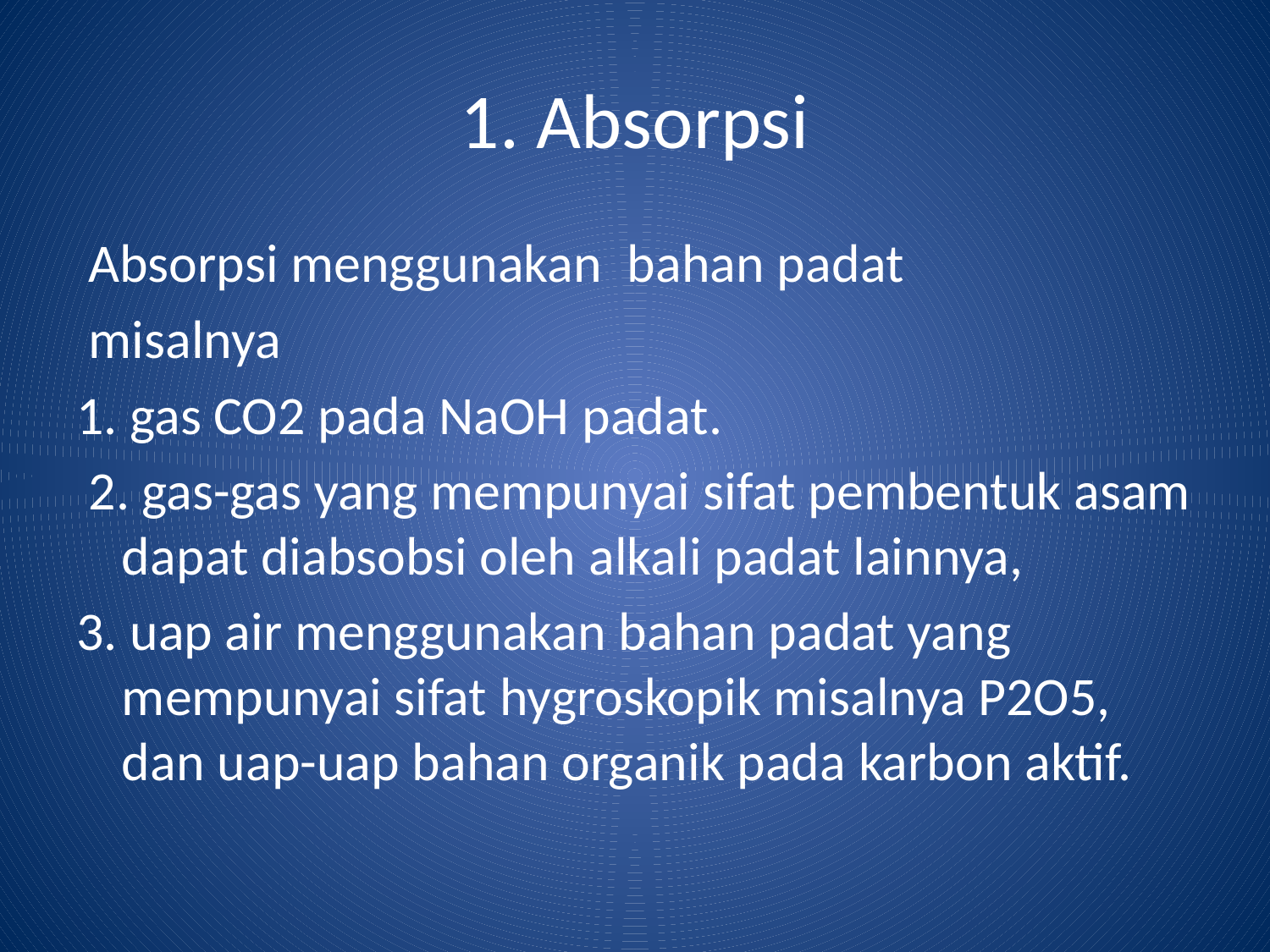

# 1. Absorpsi
 Absorpsi menggunakan  bahan padat
 misalnya
1. gas CO2 pada NaOH padat.
 2. gas-gas yang mempunyai sifat pembentuk asam dapat diabsobsi oleh alkali padat lainnya,
3. uap air menggunakan bahan padat yang mempunyai sifat hygroskopik misalnya P2O5, dan uap-uap bahan organik pada karbon aktif.